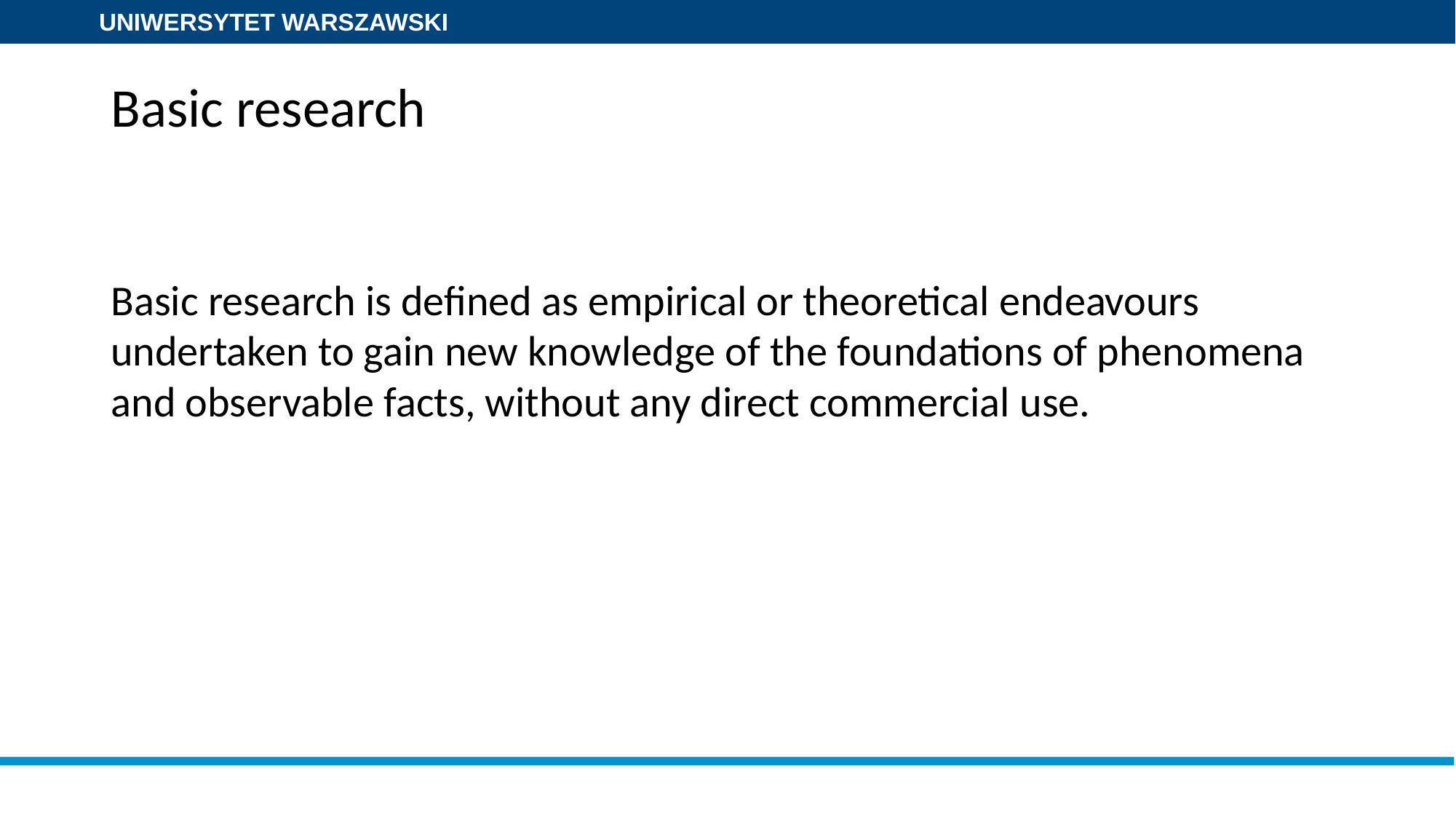

# Basic research

Basic research is defined as empirical or theoretical endeavours undertaken to gain new knowledge of the foundations of phenomena and observable facts, without any direct commercial use.